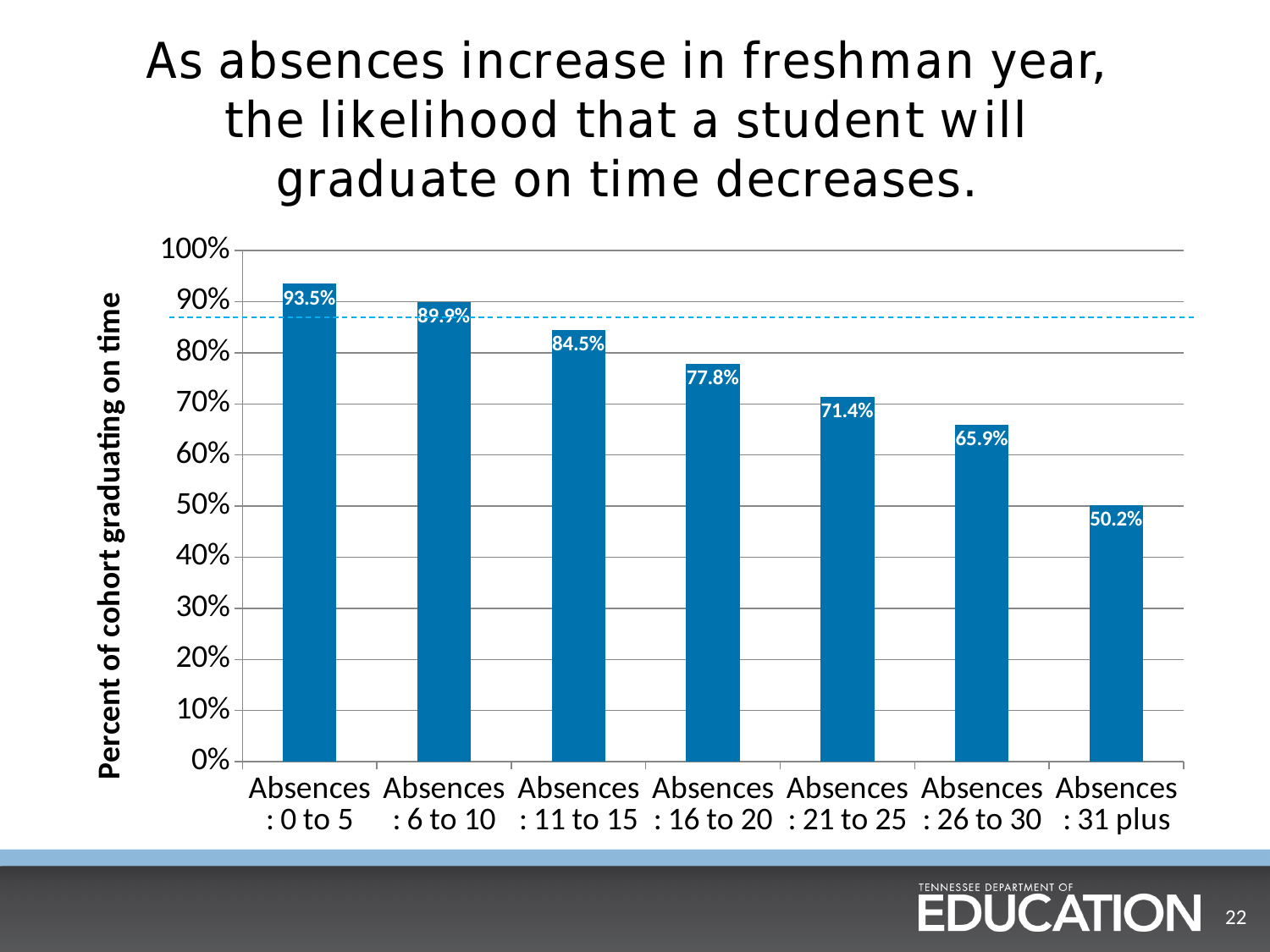

# As absences increase in freshman year, the likelihood that a student will graduate on time decreases.

### Chart

| Category | Series 1 |
|---|---|
| Absences: 0 to 5 | 0.935 |
| Absences: 6 to 10 | 0.899 |
| Absences: 11 to 15 | 0.845 |
| Absences: 16 to 20 | 0.778 |
| Absences: 21 to 25 | 0.714 |
| Absences: 26 to 30 | 0.659 |
| Absences: 31 plus | 0.502 |
22